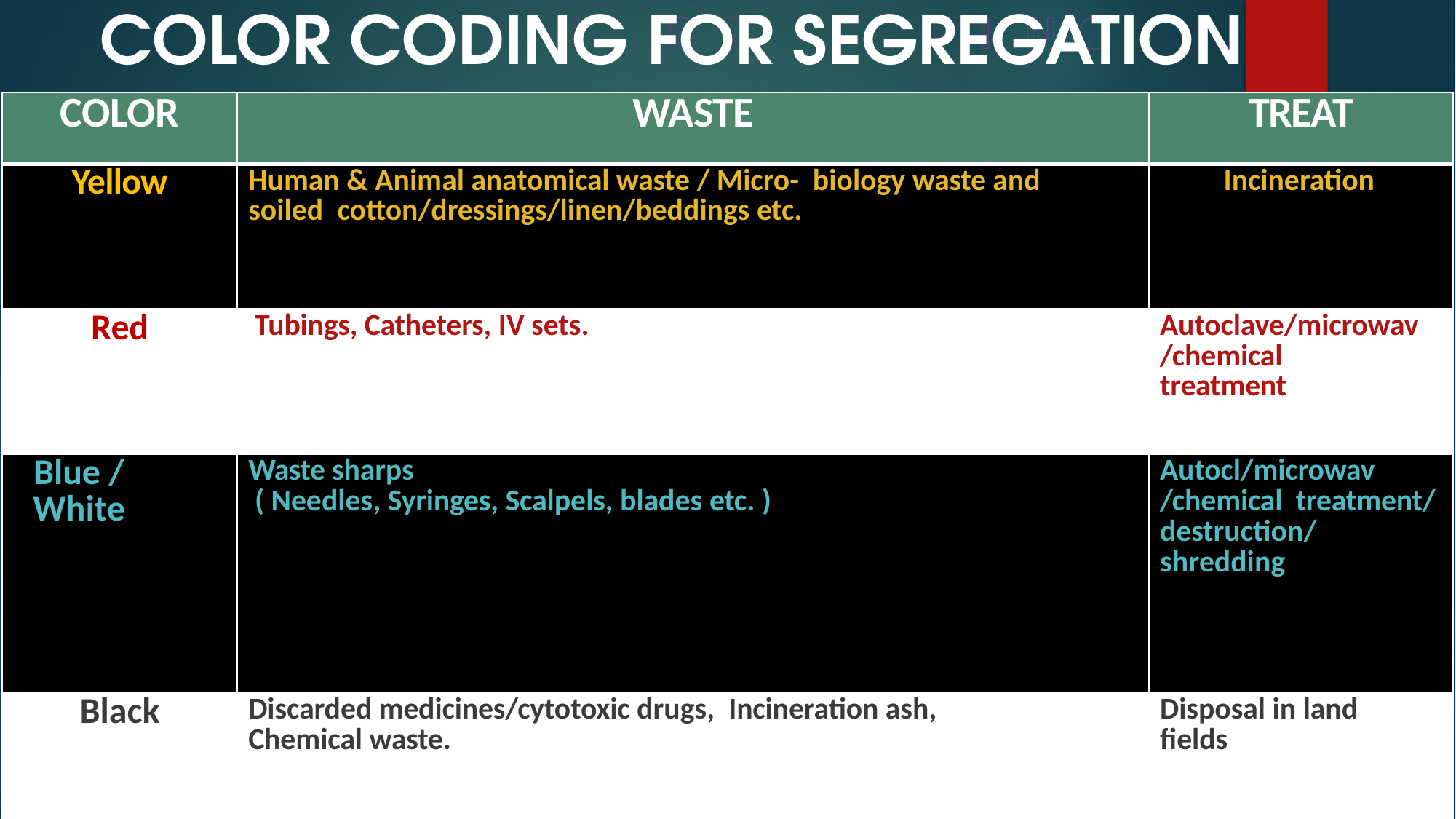

COLOR CODING FOR SEGREGATION

| COLOR | WASTE | TREAT |
| --- | --- | --- |
| Yellow | Human & Animal anatomical waste / Micro- biology waste and soiled cotton/dressings/linen/beddings etc. | Incineration |
| Red | Tubings, Catheters, IV sets. | Autoclave/microwav /chemical treatment |
| Blue / White | Waste sharps ( Needles, Syringes, Scalpels, blades etc. ) | Autocl/microwav /chemical treatment/ destruction/shredding |
| Black | Discarded medicines/cytotoxic drugs, Incineration ash, Chemical waste. | Disposal in land fields |